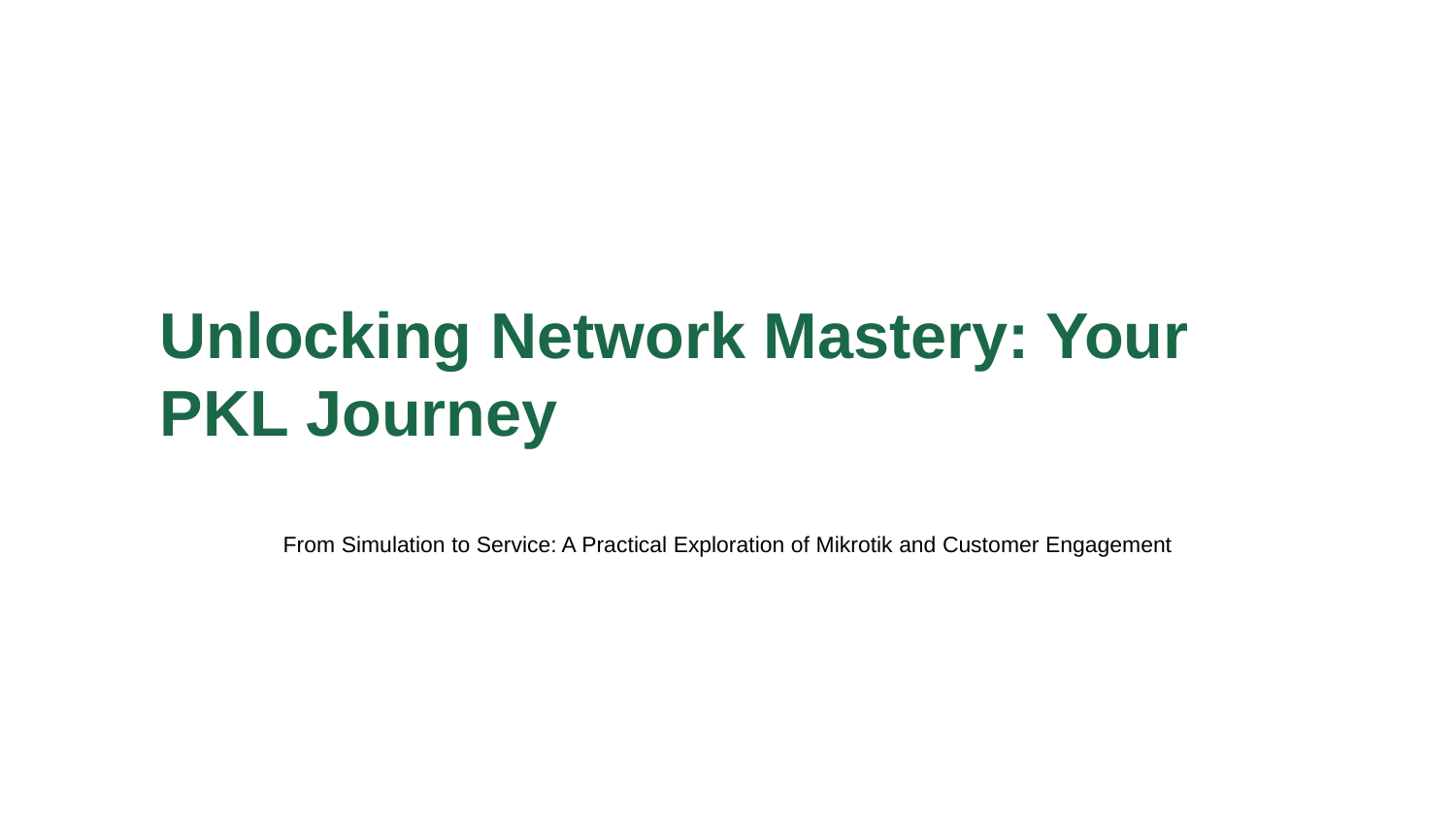

Unlocking Network Mastery: Your PKL Journey

From Simulation to Service: A Practical Exploration of Mikrotik and Customer Engagement